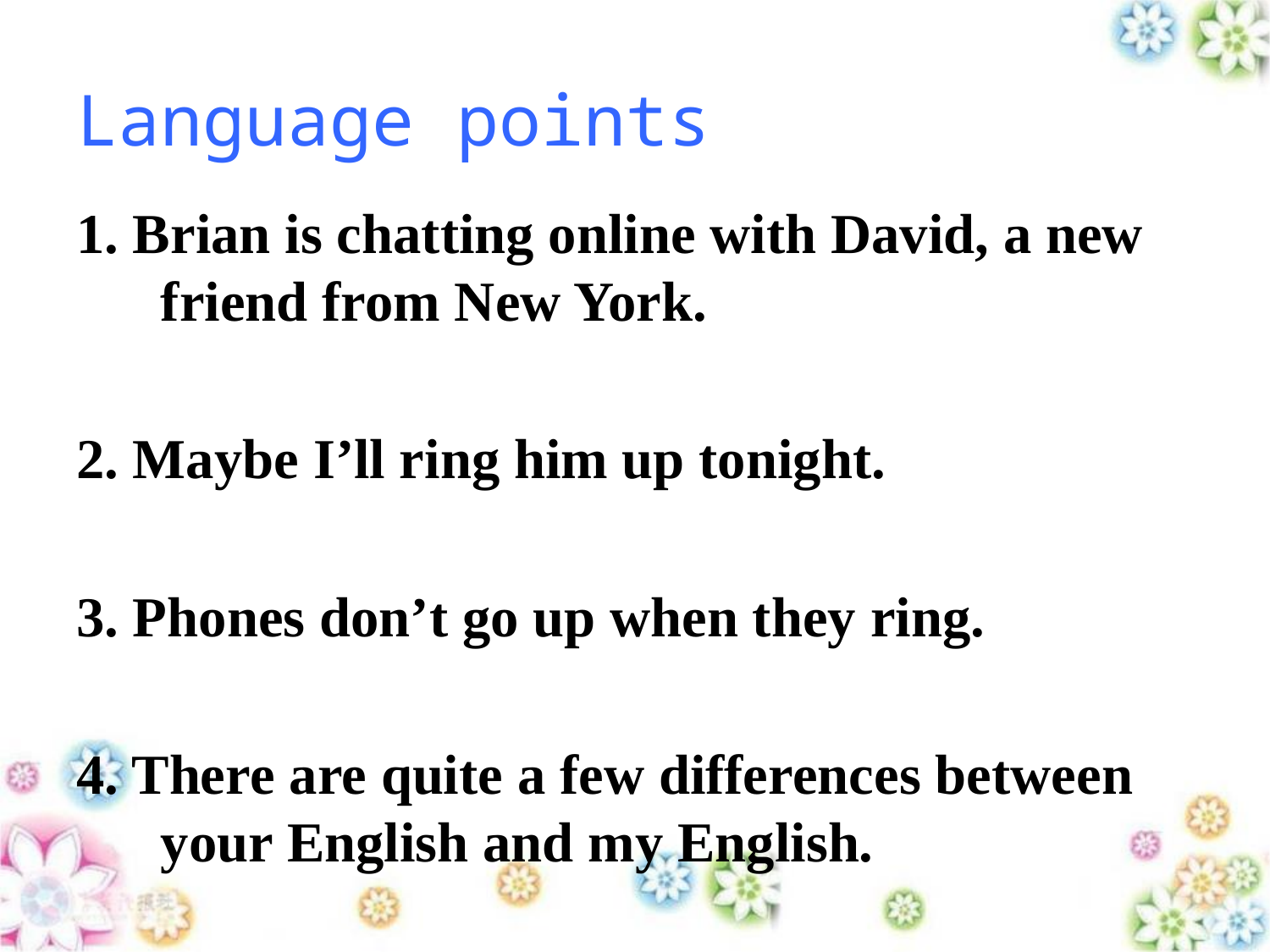

# Language points
1. Brian is chatting online with David, a new friend from New York.

2. Maybe I’ll ring him up tonight.

3. Phones don’t go up when they ring.

4. There are quite a few differences between your English and my English.